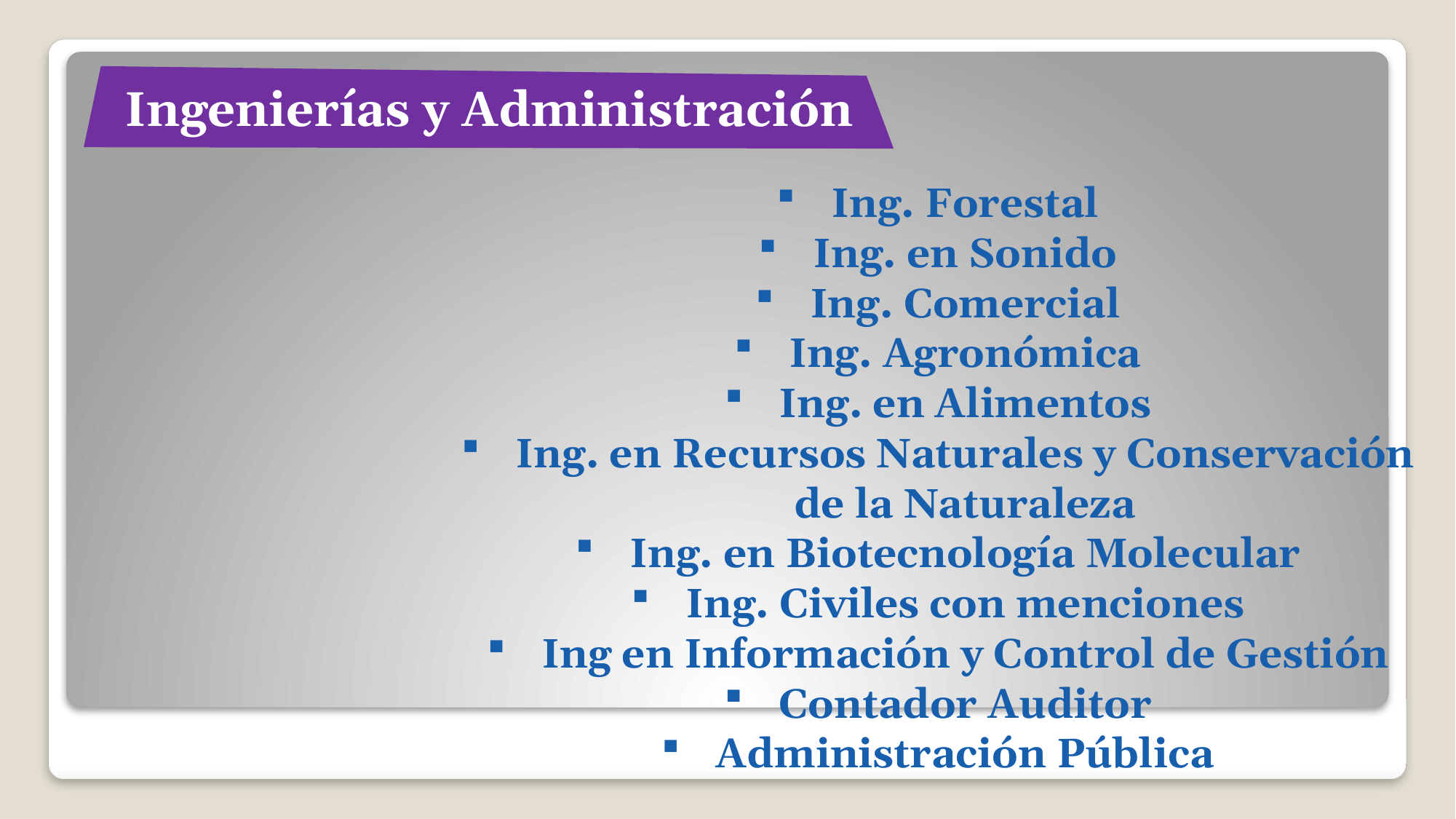

Ingenierías y Administración
Ing. Forestal
Ing. en Sonido
Ing. Comercial
Ing. Agronómica
Ing. en Alimentos
Ing. en Recursos Naturales y Conservación de la Naturaleza
Ing. en Biotecnología Molecular
Ing. Civiles con menciones
Ing en Información y Control de Gestión
Contador Auditor
Administración Pública